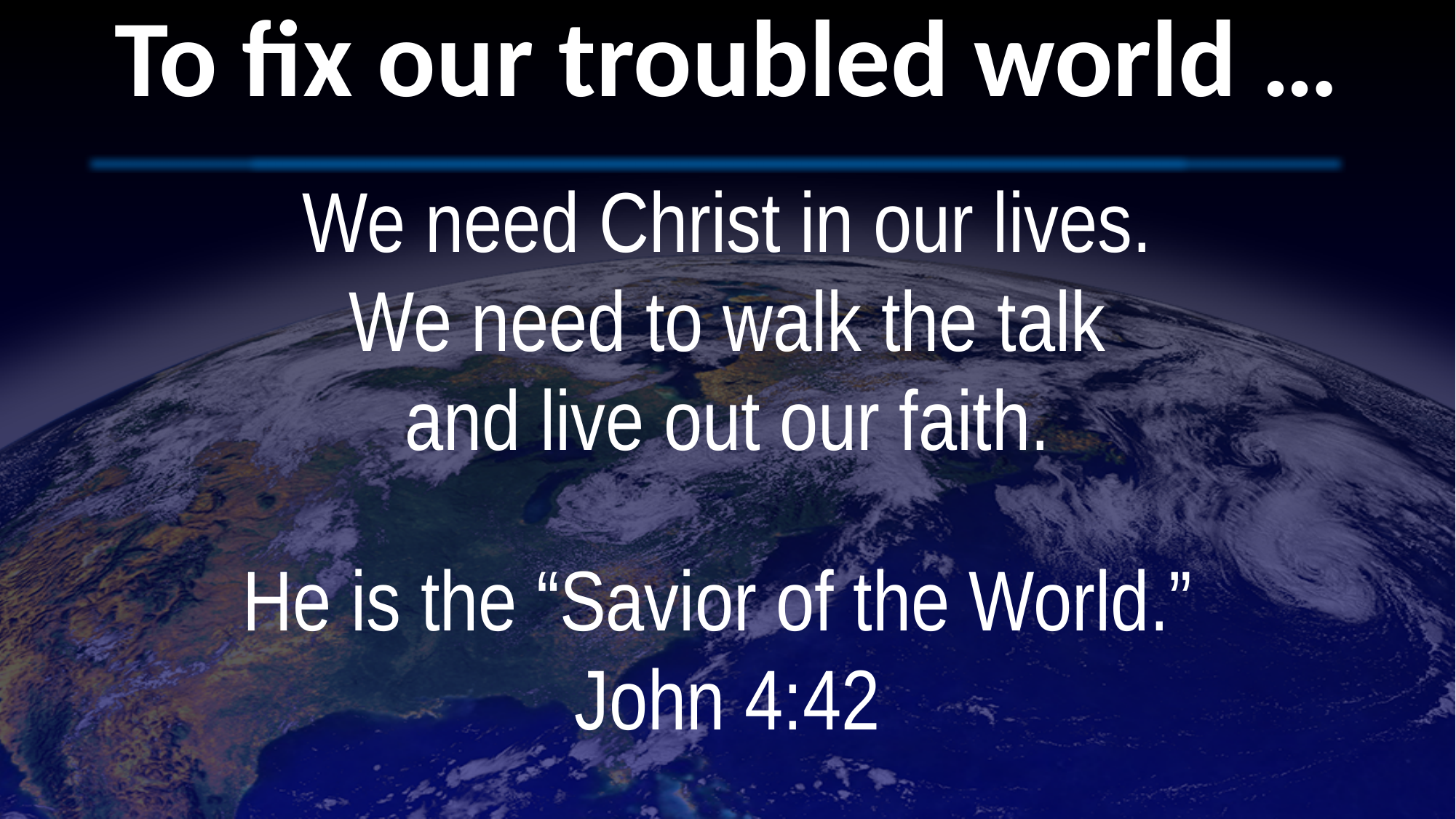

# To fix our troubled world …

We need Christ in our lives.
We need to walk the talk
and live out our faith.
He is the “Savior of the World.”
John 4:42